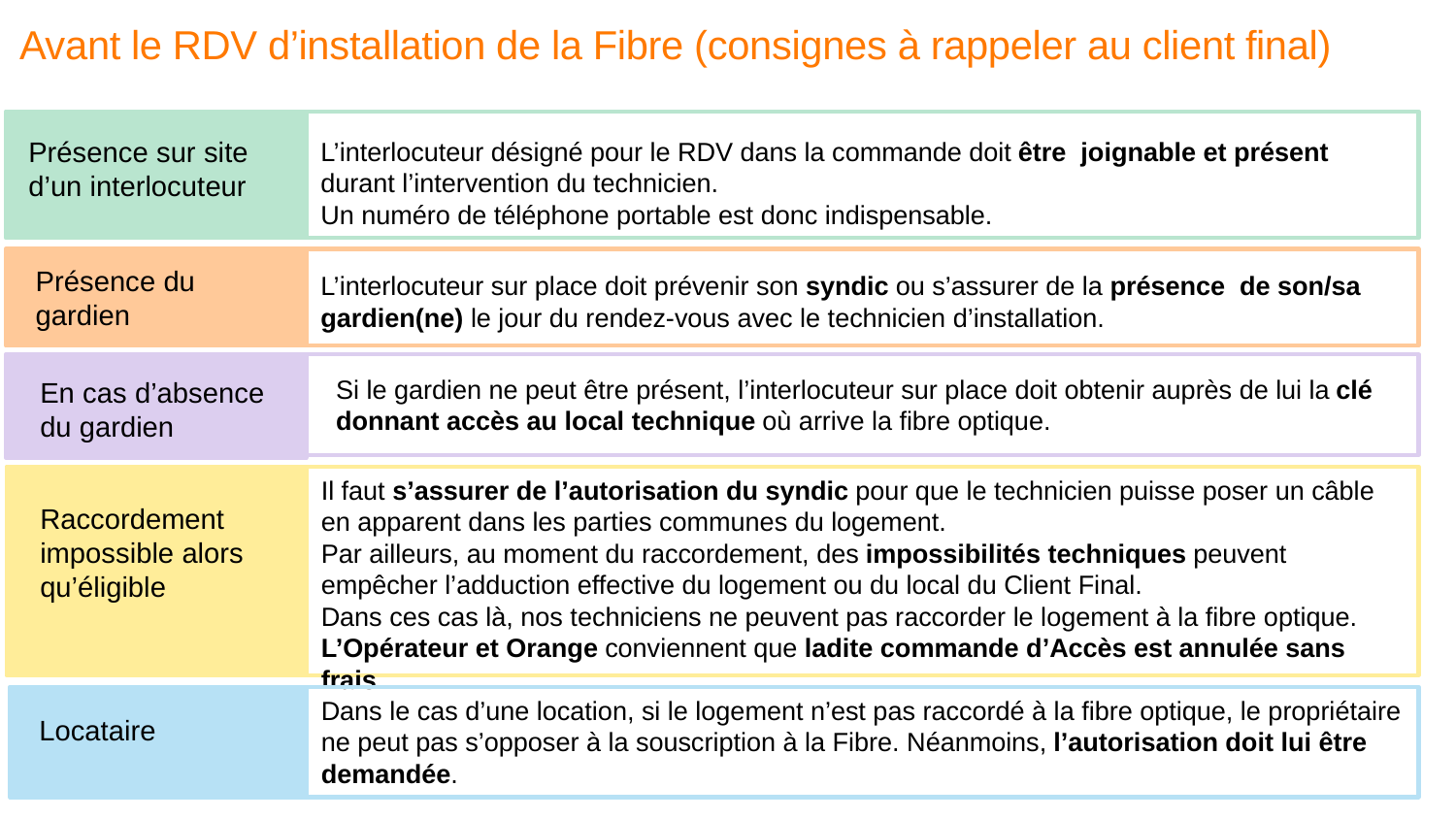

# Avant le RDV d’installation de la Fibre (consignes à rappeler au client final)

L’interlocuteur désigné pour le RDV dans la commande doit être  joignable et présent  durant l’intervention du technicien.
Un numéro de téléphone portable est donc indispensable.
Présence sur site d’un interlocuteur

L’interlocuteur sur place doit prévenir son syndic ou s’assurer de la présence  de son/sa gardien(ne) le jour du rendez-vous avec le technicien d’installation.
Présence du gardien

Si le gardien ne peut être présent, l’interlocuteur sur place doit obtenir auprès de lui la clé donnant accès au local technique où arrive la fibre optique.
En cas d’absence du gardien

Il faut s’assurer de l’autorisation du syndic pour que le technicien puisse poser un câble en apparent dans les parties communes du logement.
Par ailleurs, au moment du raccordement, des impossibilités techniques peuvent empêcher l’adduction effective du logement ou du local du Client Final.
Dans ces cas là, nos techniciens ne peuvent pas raccorder le logement à la fibre optique.
L’Opérateur et Orange conviennent que ladite commande d’Accès est annulée sans frais.
Raccordement impossible alors qu’éligible

Dans le cas d’une location, si le logement n’est pas raccordé à la fibre optique, le propriétaire ne peut pas s’opposer à la souscription à la Fibre. Néanmoins, l’autorisation doit lui être demandée.

Locataire